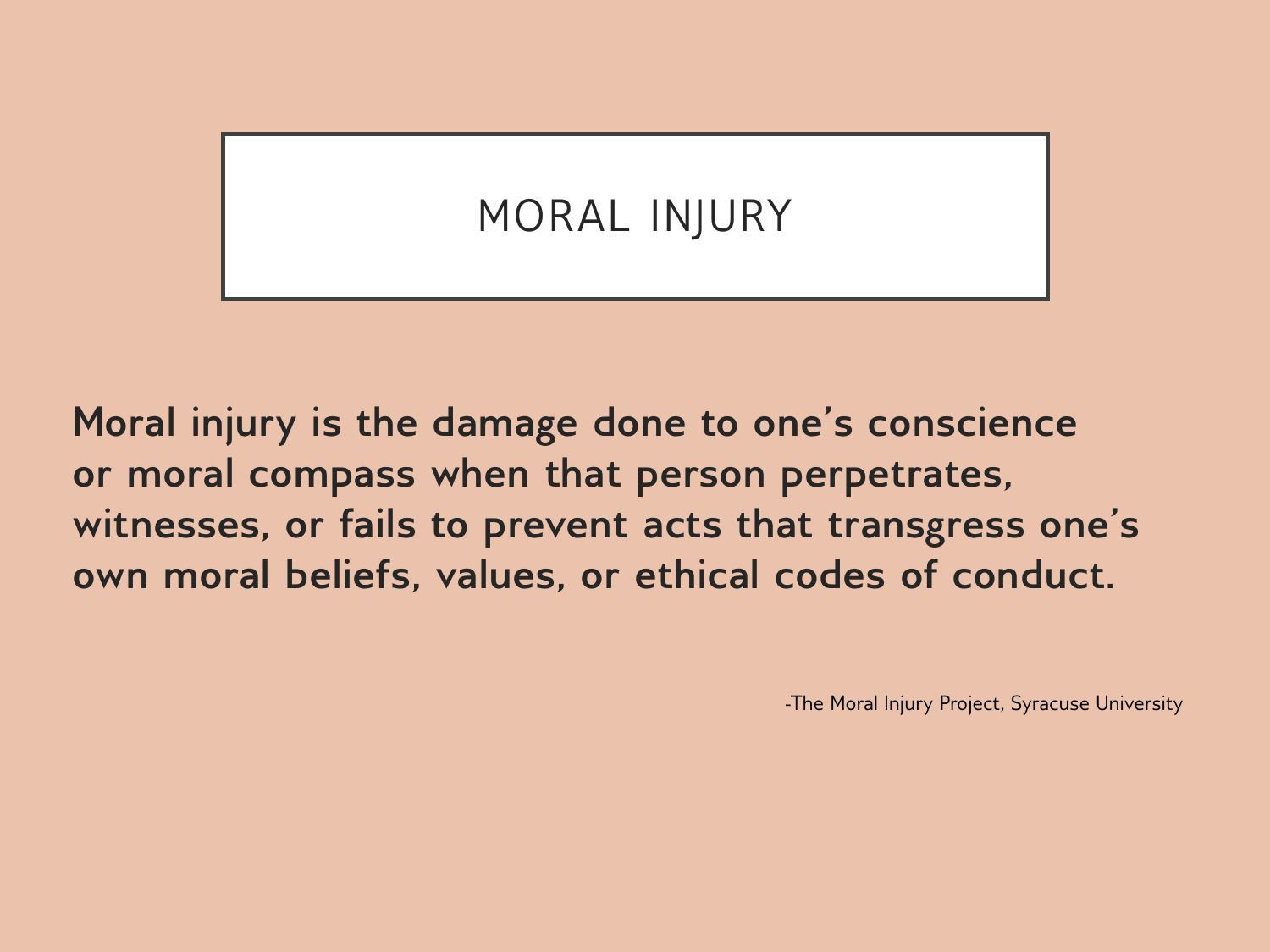

# Moral Injury
Moral injury is the damage done to one’s conscience or moral compass when that person perpetrates, witnesses, or fails to prevent acts that transgress one’s own moral beliefs, values, or ethical codes of conduct.

-The Moral Injury Project, Syracuse University